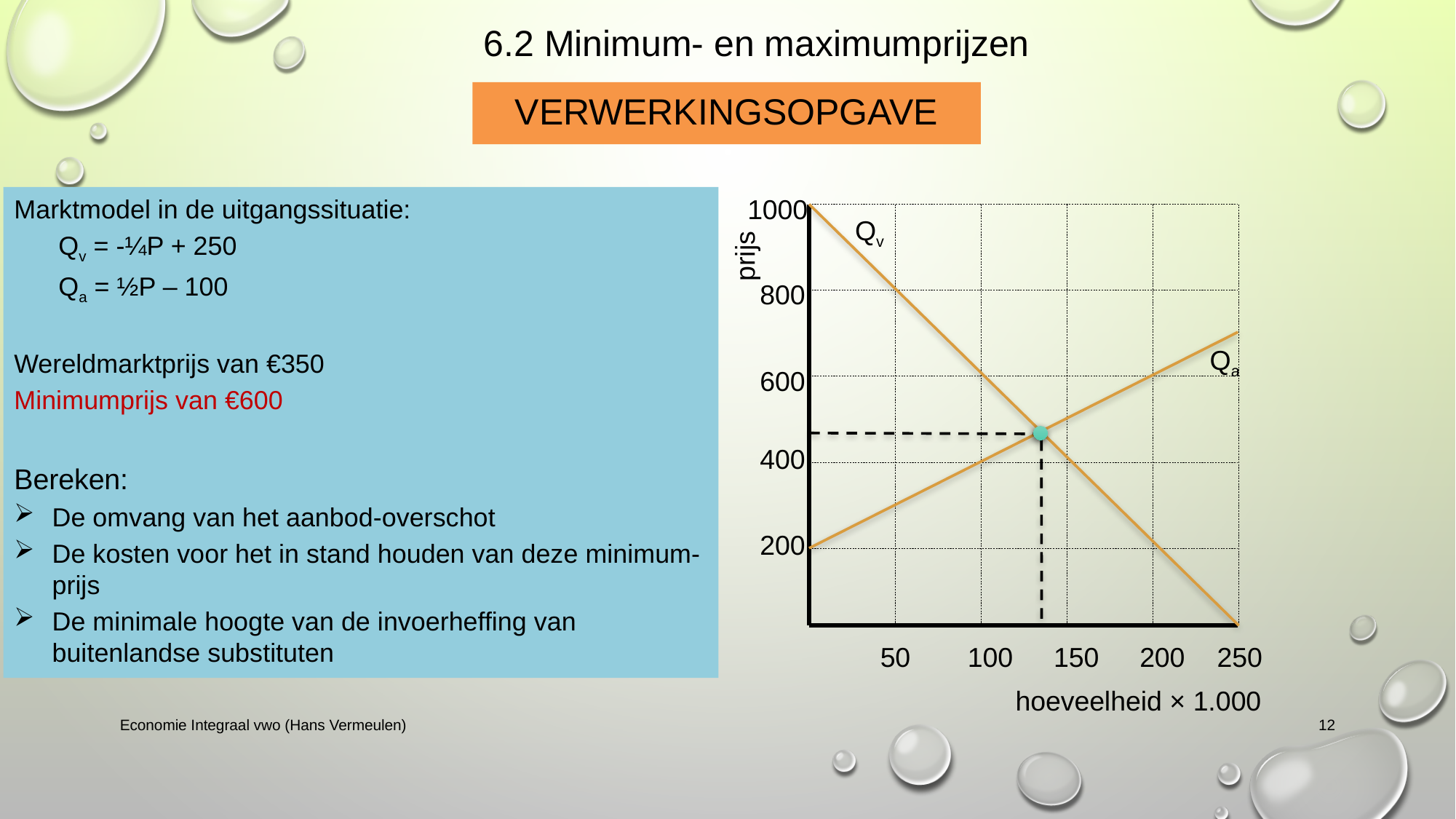

6.2 Minimum- en maximumprijzen
# Verwerkingsopgave
Marktmodel in de uitgangssituatie:
Qv = -¼P + 250
Qa = ½P – 100

Wereldmarktprijs van €350
Minimumprijs van €600

Bereken:
De omvang van het aanbod-overschot
De kosten voor het in stand houden van deze minimum-prijs
De minimale hoogte van de invoerheffing van buitenlandse substituten

1000
Qv
prijs
800
Qa
600

400
200
50
100
150
200
250
hoeveelheid × 1.000
Economie Integraal vwo (Hans Vermeulen)
12